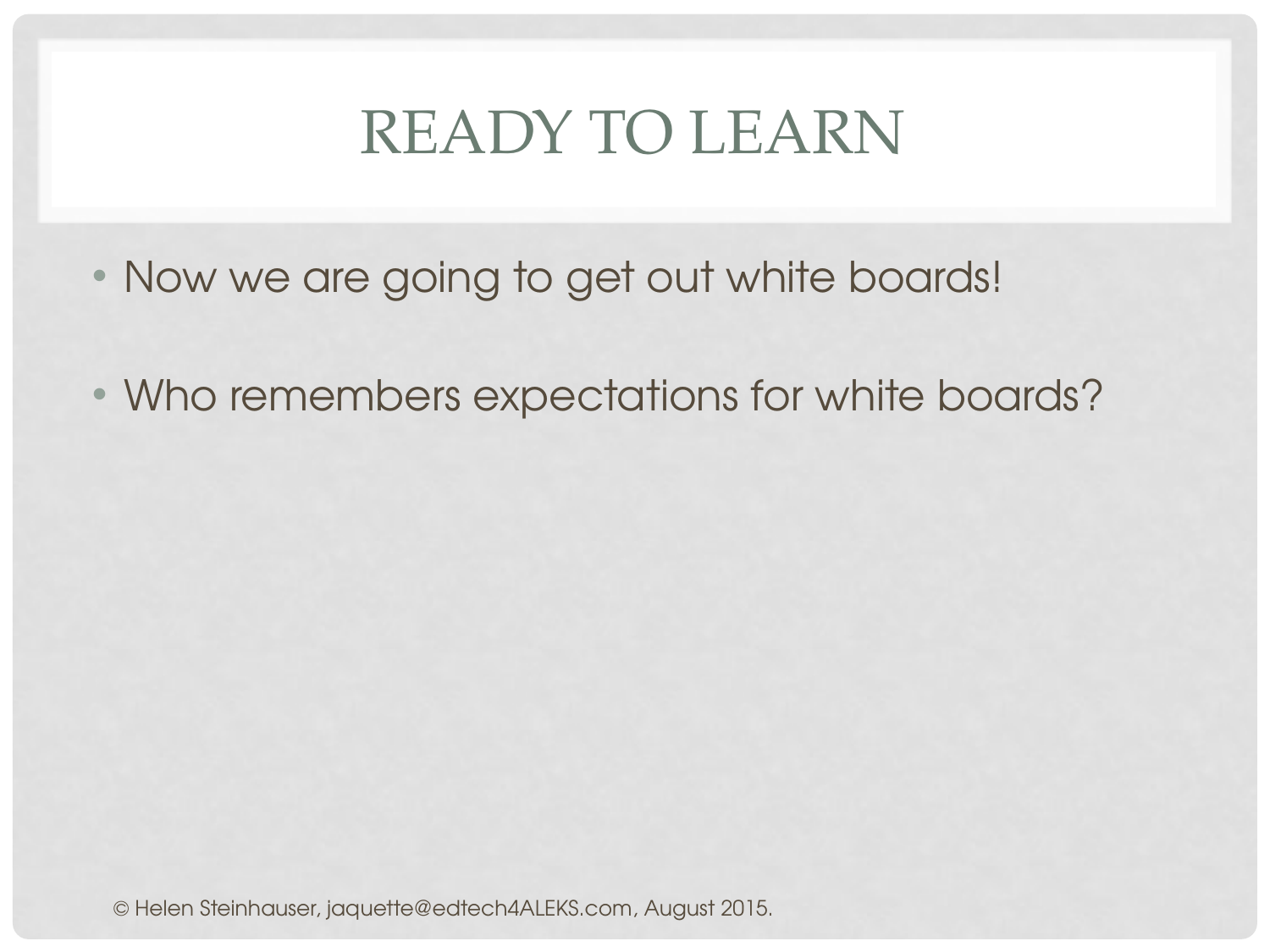

# Ready to Learn
Now we are going to get out white boards!

Who remembers expectations for white boards?
© Helen Steinhauser, jaquette@edtech4ALEKS.com, August 2015.